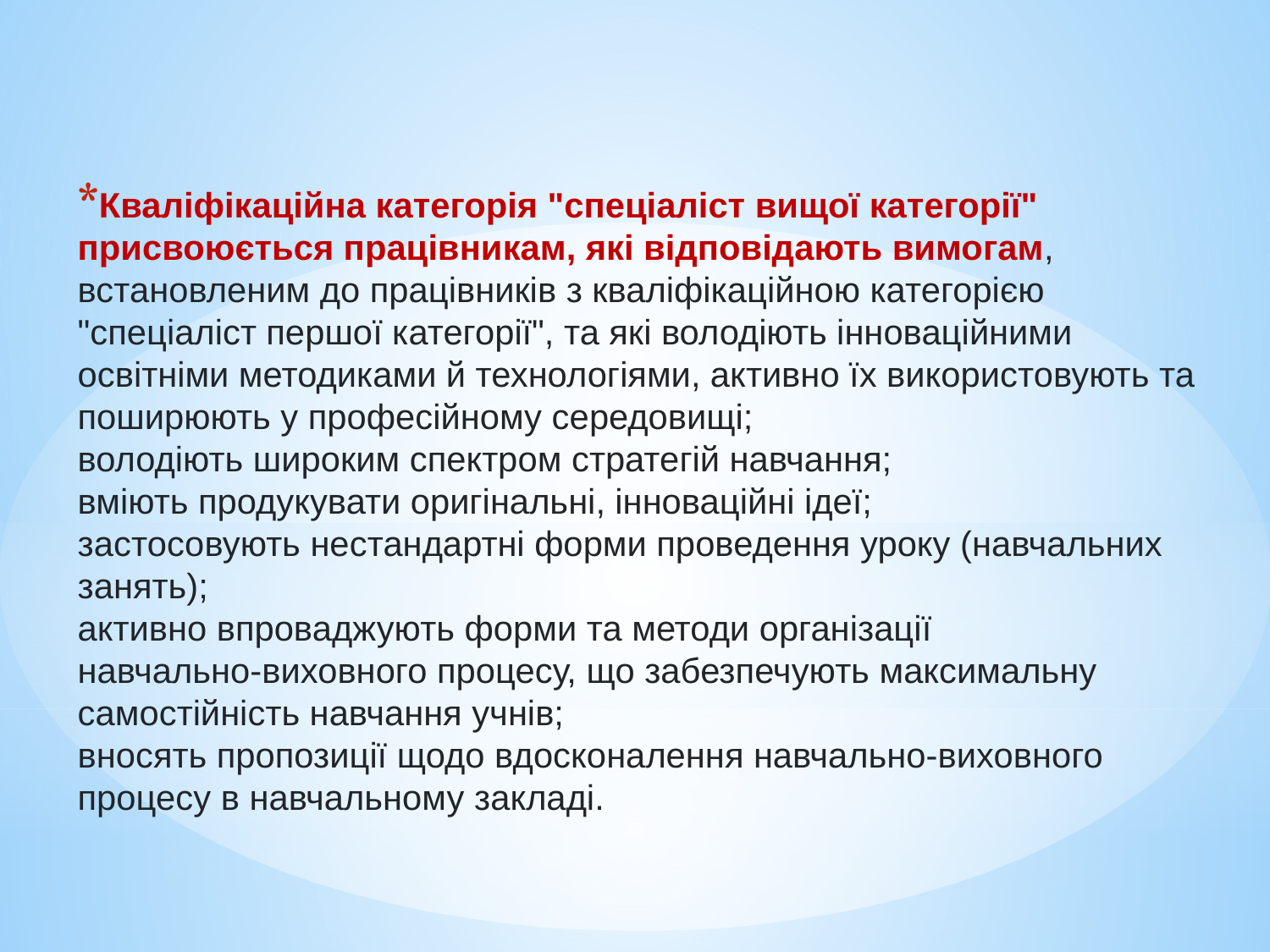

# Кваліфікаційна категорія "спеціаліст вищої категорії" присвоюється працівникам, які відповідають вимогам, встановленим до працівників з кваліфікаційною категорією "спеціаліст першої категорії", та які володіють інноваційними освітніми методиками й технологіями, активно їх використовують та поширюють у професійному середовищі; володіють широким спектром стратегій навчання; вміють продукувати оригінальні, інноваційні ідеї; застосовують нестандартні форми проведення уроку (навчальних занять); активно впроваджують форми та методи організації навчально-виховного процесу, що забезпечують максимальну самостійність навчання учнів; вносять пропозиції щодо вдосконалення навчально-виховного процесу в навчальному закладі.